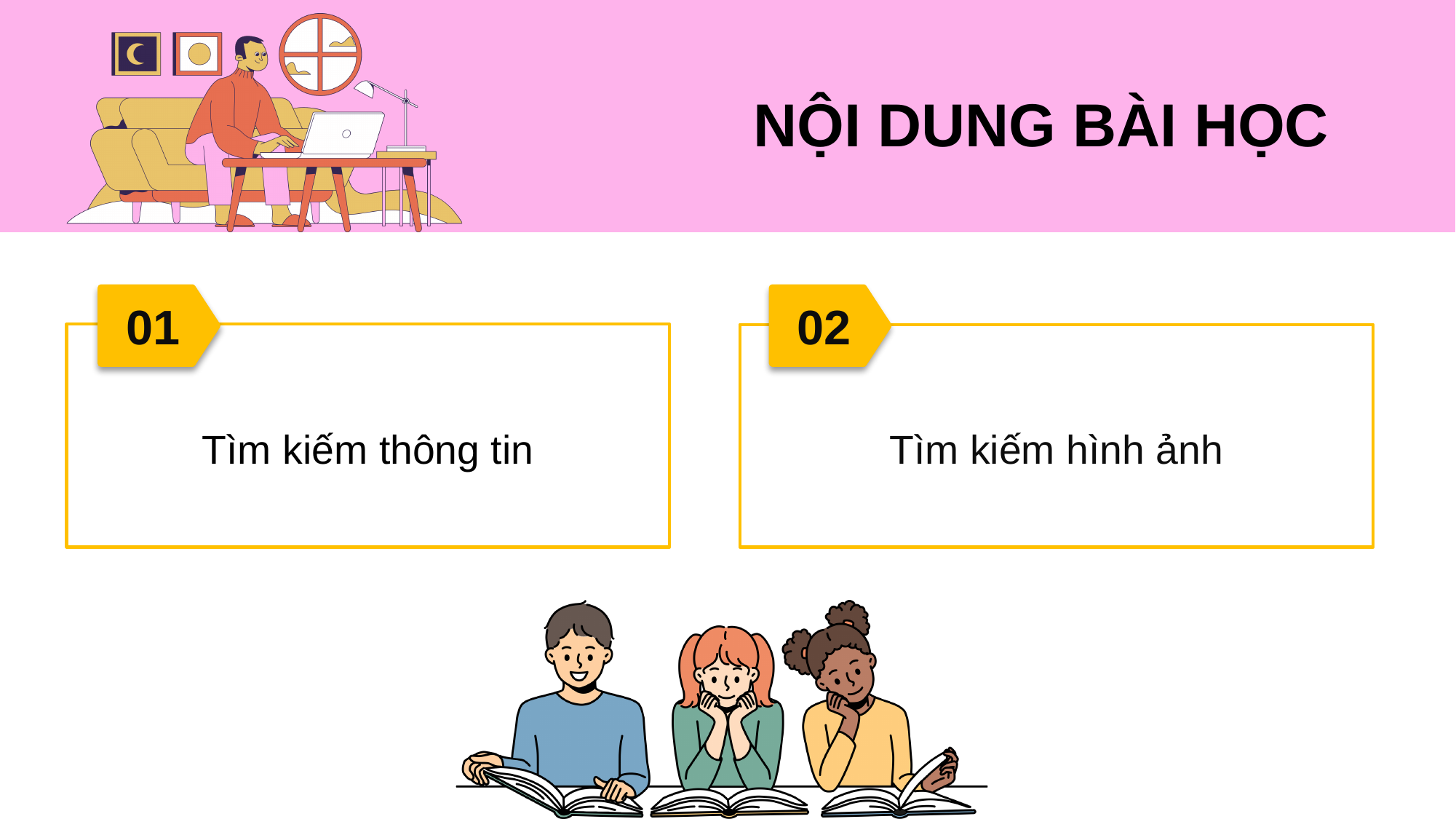

# NỘI DUNG BÀI HỌC
01
Tìm kiếm thông tin
02
Tìm kiếm hình ảnh